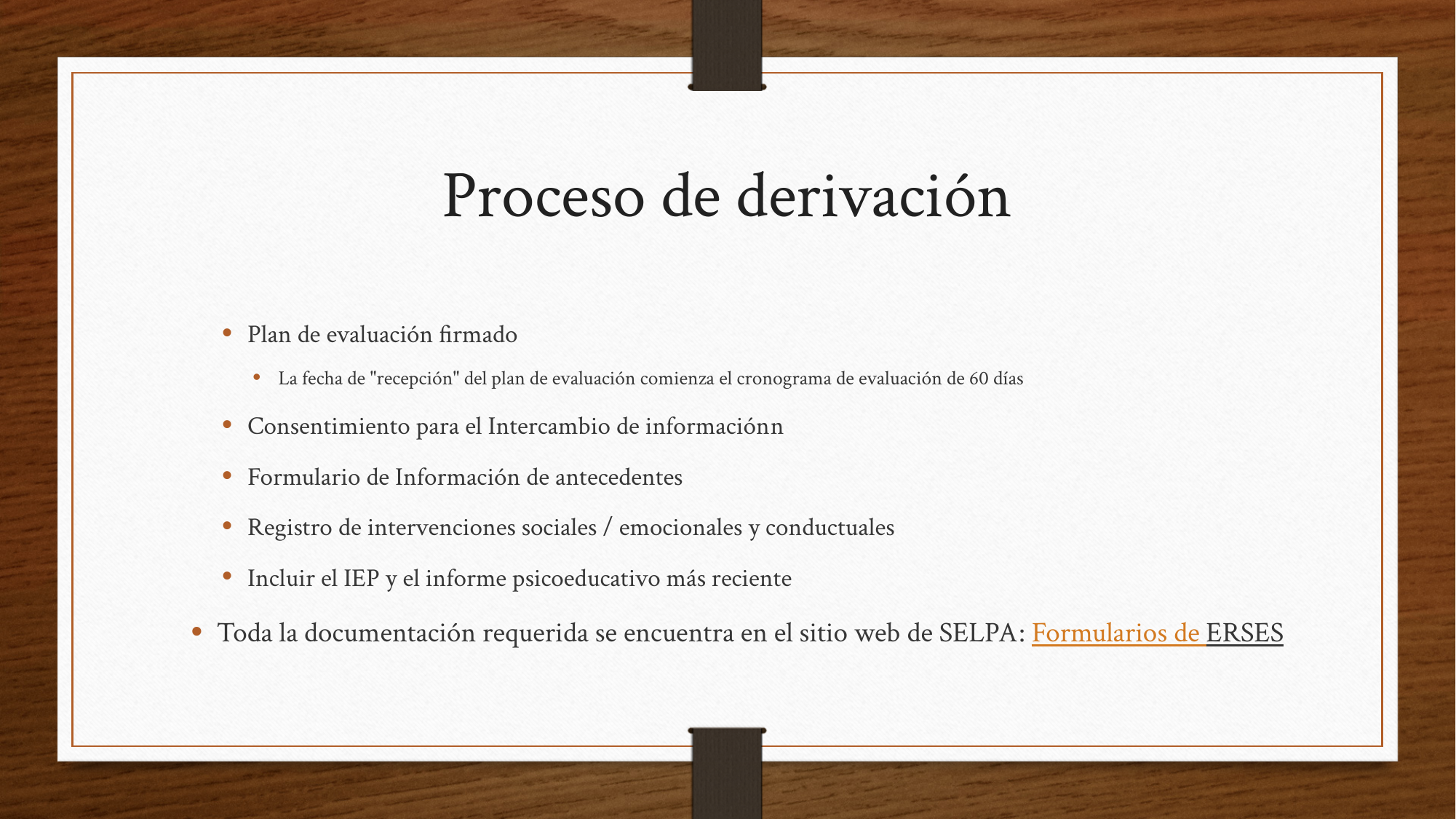

Proceso de derivación
Plan de evaluación firmado
La fecha de "recepción" del plan de evaluación comienza el cronograma de evaluación de 60 días
Consentimiento para el Intercambio de informaciónn
Formulario de Información de antecedentes
Registro de intervenciones sociales / emocionales y conductuales
Incluir el IEP y el informe psicoeducativo más reciente
Toda la documentación requerida se encuentra en el sitio web de SELPA: Formularios de ERSES